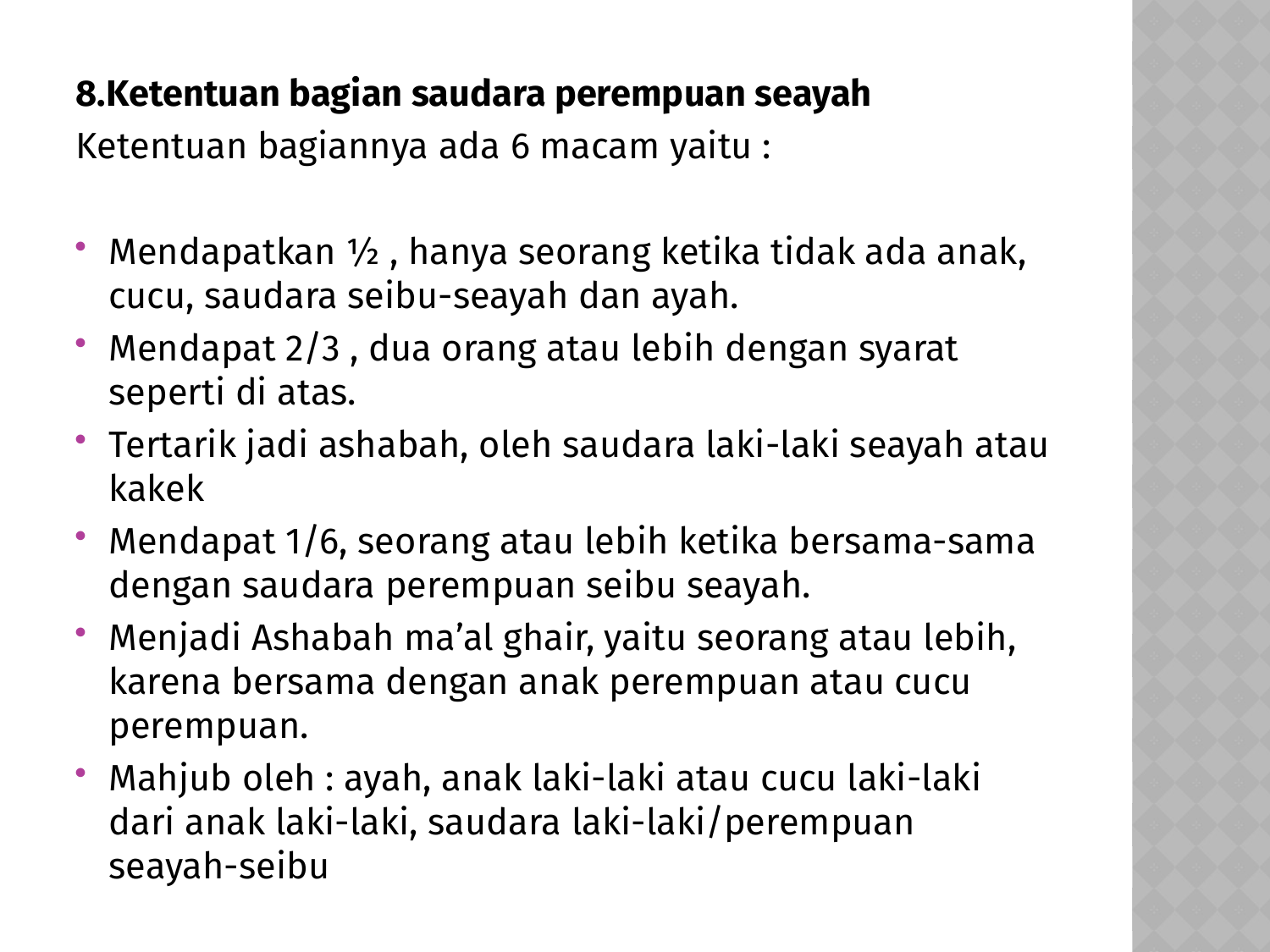

8.Ketentuan bagian saudara perempuan seayah
Ketentuan bagiannya ada 6 macam yaitu :

Mendapatkan ½ , hanya seorang ketika tidak ada anak, cucu, saudara seibu-seayah dan ayah.
Mendapat 2/3 , dua orang atau lebih dengan syarat seperti di atas.
Tertarik jadi ashabah, oleh saudara laki-laki seayah atau kakek
Mendapat 1/6, seorang atau lebih ketika bersama-sama dengan saudara perempuan seibu seayah.
Menjadi Ashabah ma’al ghair, yaitu seorang atau lebih, karena bersama dengan anak perempuan atau cucu perempuan.
Mahjub oleh : ayah, anak laki-laki atau cucu laki-laki dari anak laki-laki, saudara laki-laki/perempuan seayah-seibu